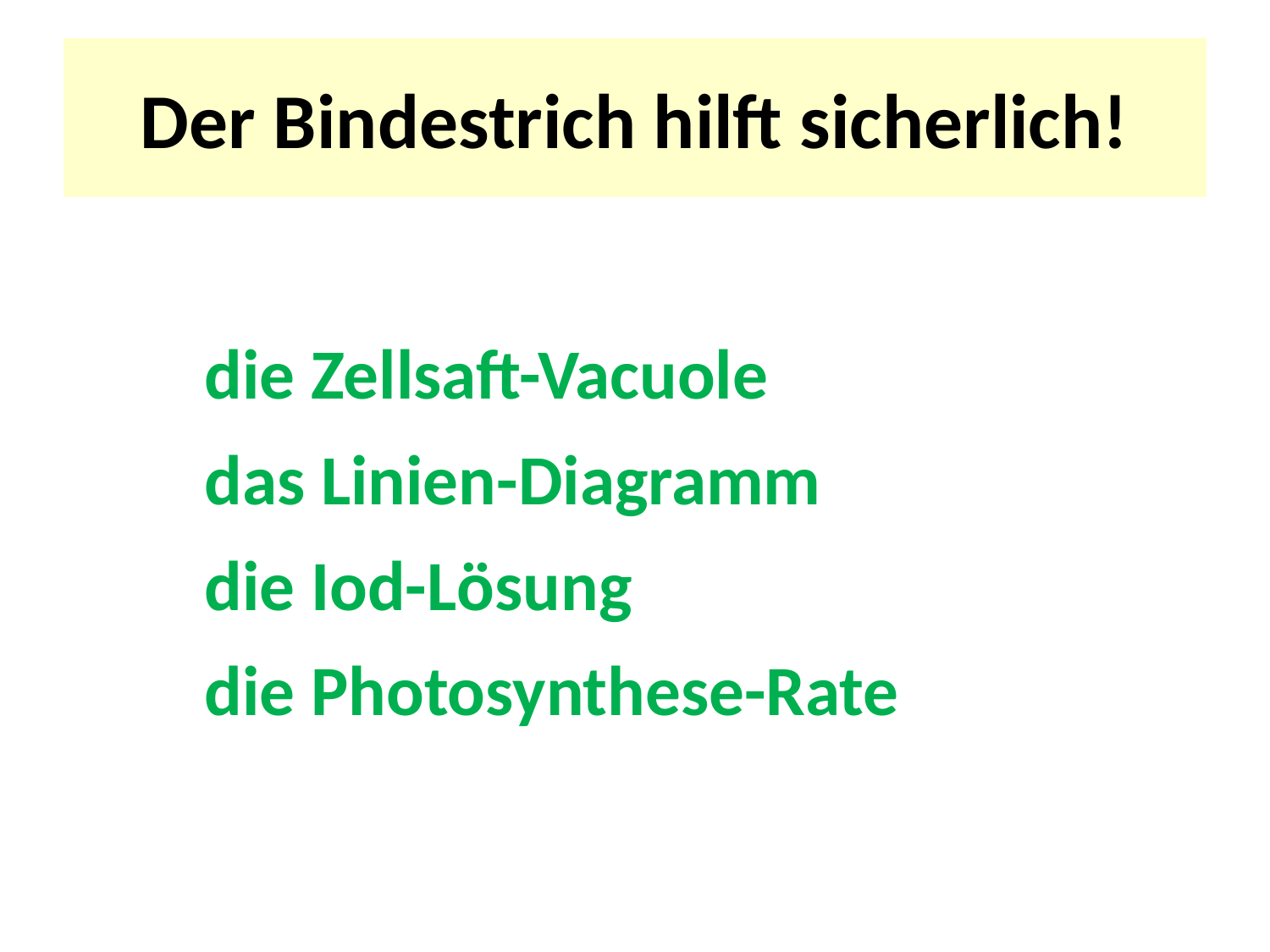

# Der Bindestrich hilft sicherlich!

	die Zellsaft-Vacuole
	das Linien-Diagramm
	die Iod-Lösung
	die Photosynthese-Rate